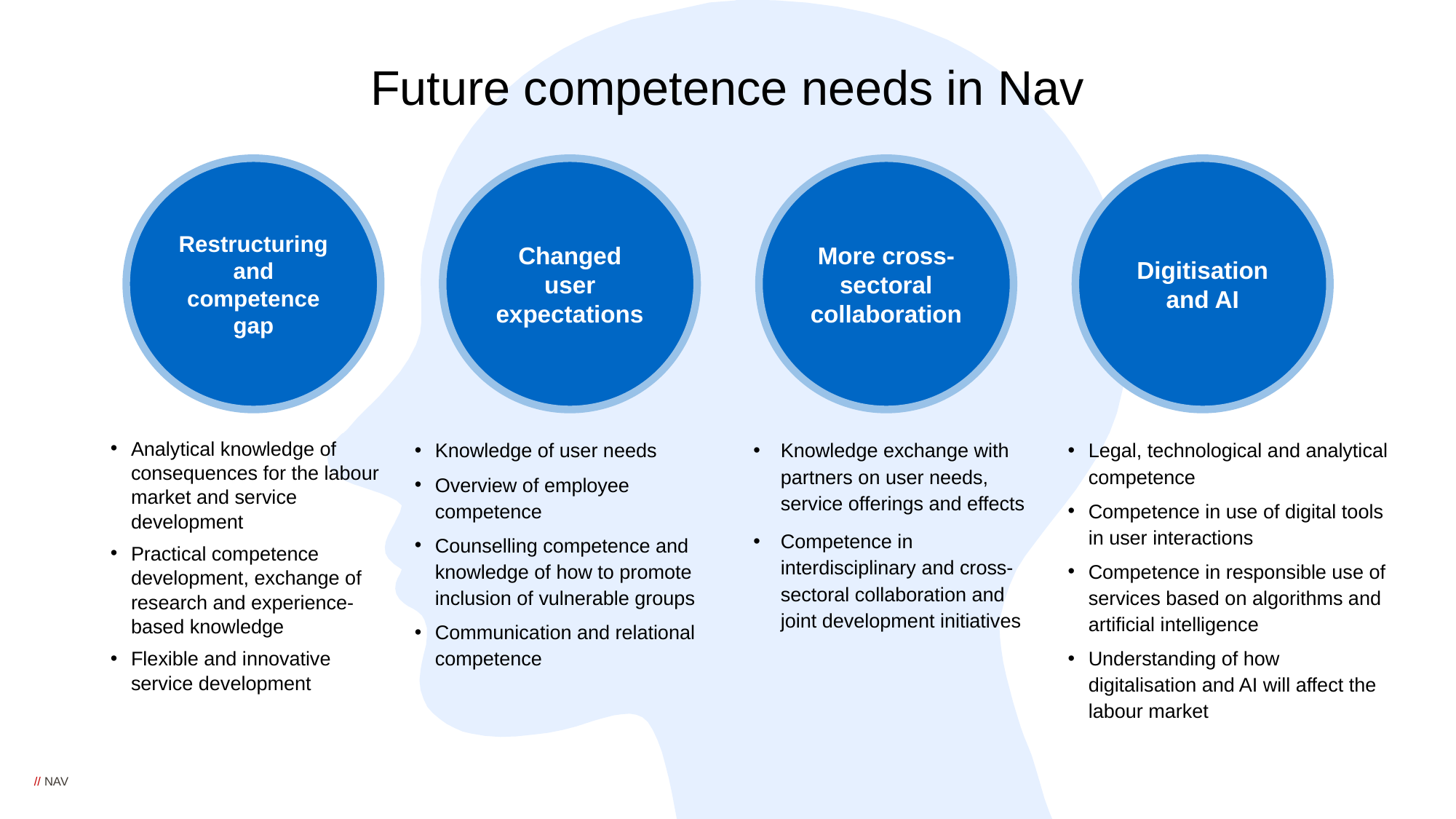

Future competence needs in Nav
Restructuring and competence gap
Changed user expectations
More cross-sectoral collaboration
Digitisation and AI
Analytical knowledge of consequences for the labour market and service development
Practical competence development, exchange of research and experience-based knowledge
Flexible and innovative service development

Knowledge of user needs
Overview of employee competence
Counselling competence and knowledge of how to promote inclusion of vulnerable groups
Communication and relational competence
Knowledge exchange with partners on user needs, service offerings and effects
Competence in interdisciplinary and cross-sectoral collaboration and joint development initiatives
Legal, technological and analytical competence
Competence in use of digital tools in user interactions
Competence in responsible use of services based on algorithms and artificial intelligence
Understanding of how digitalisation and AI will affect the labour market